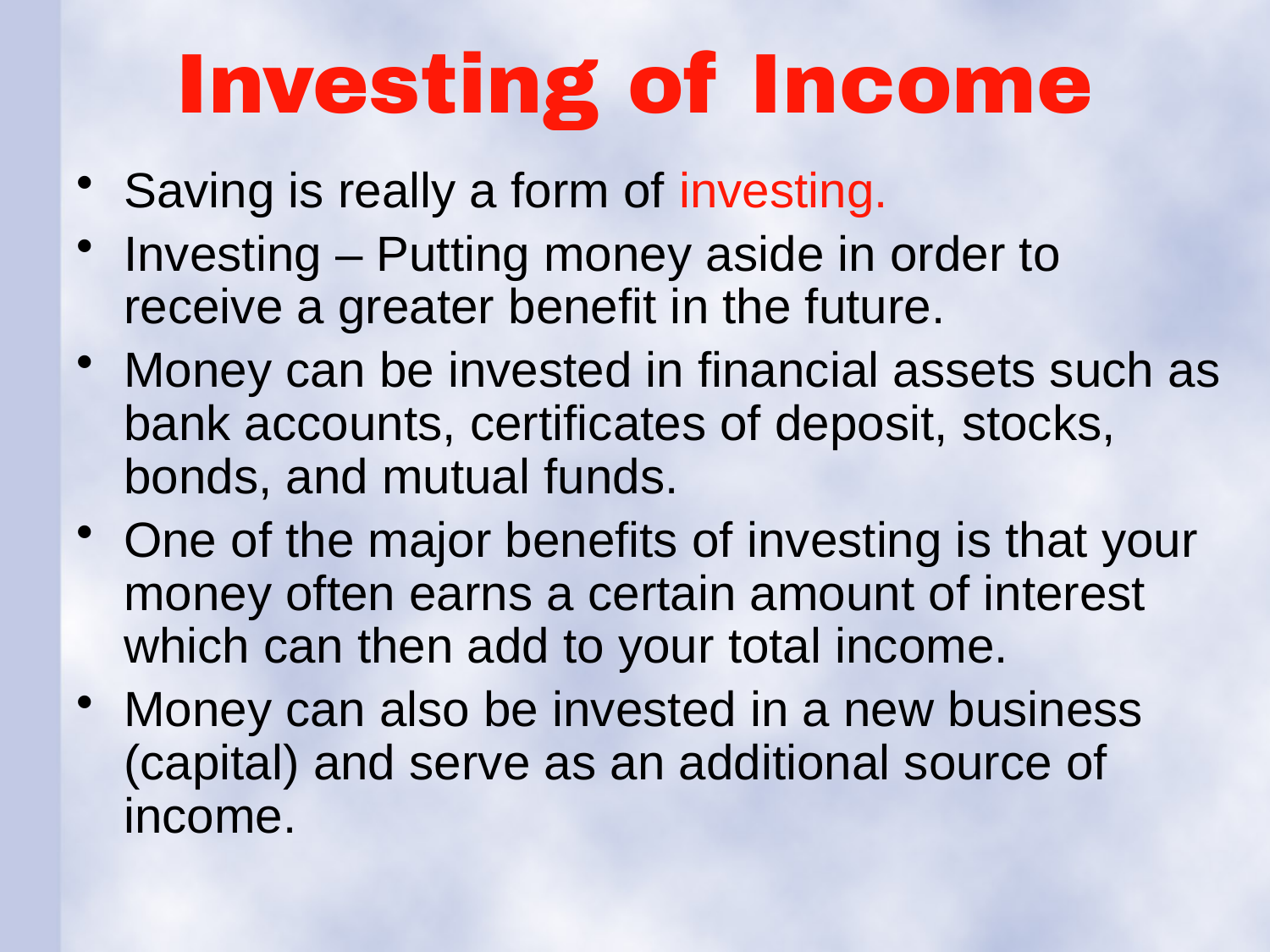

# Investing of Income
Saving is really a form of investing.
Investing – Putting money aside in order to receive a greater benefit in the future.
Money can be invested in financial assets such as bank accounts, certificates of deposit, stocks, bonds, and mutual funds.
One of the major benefits of investing is that your money often earns a certain amount of interest which can then add to your total income.
Money can also be invested in a new business (capital) and serve as an additional source of income.